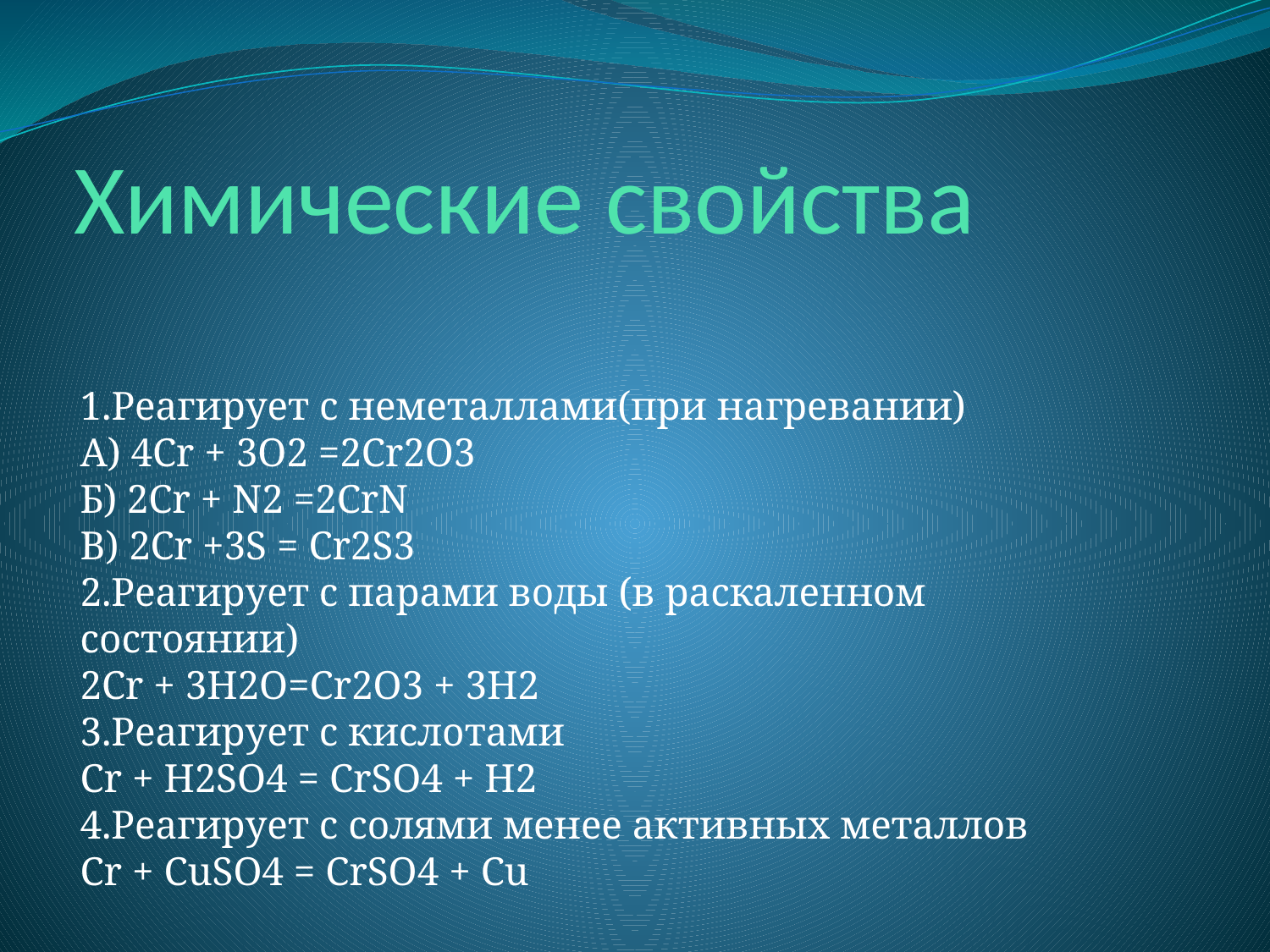

# Химические свойства
1.Реагирует с неметаллами(при нагревании)
А) 4Cr + 3O2 =2Cr2O3
Б) 2Cr + N2 =2CrN
В) 2Cr +3S = Cr2S3
2.Реагирует с парами воды (в раскаленном состоянии)
2Cr + 3H2O=Cr2O3 + 3H2
3.Реагирует с кислотами
Cr + H2SO4 = CrSO4 + H2
4.Реагирует с солями менее активных металлов
Cr + CuSO4 = CrSO4 + Cu